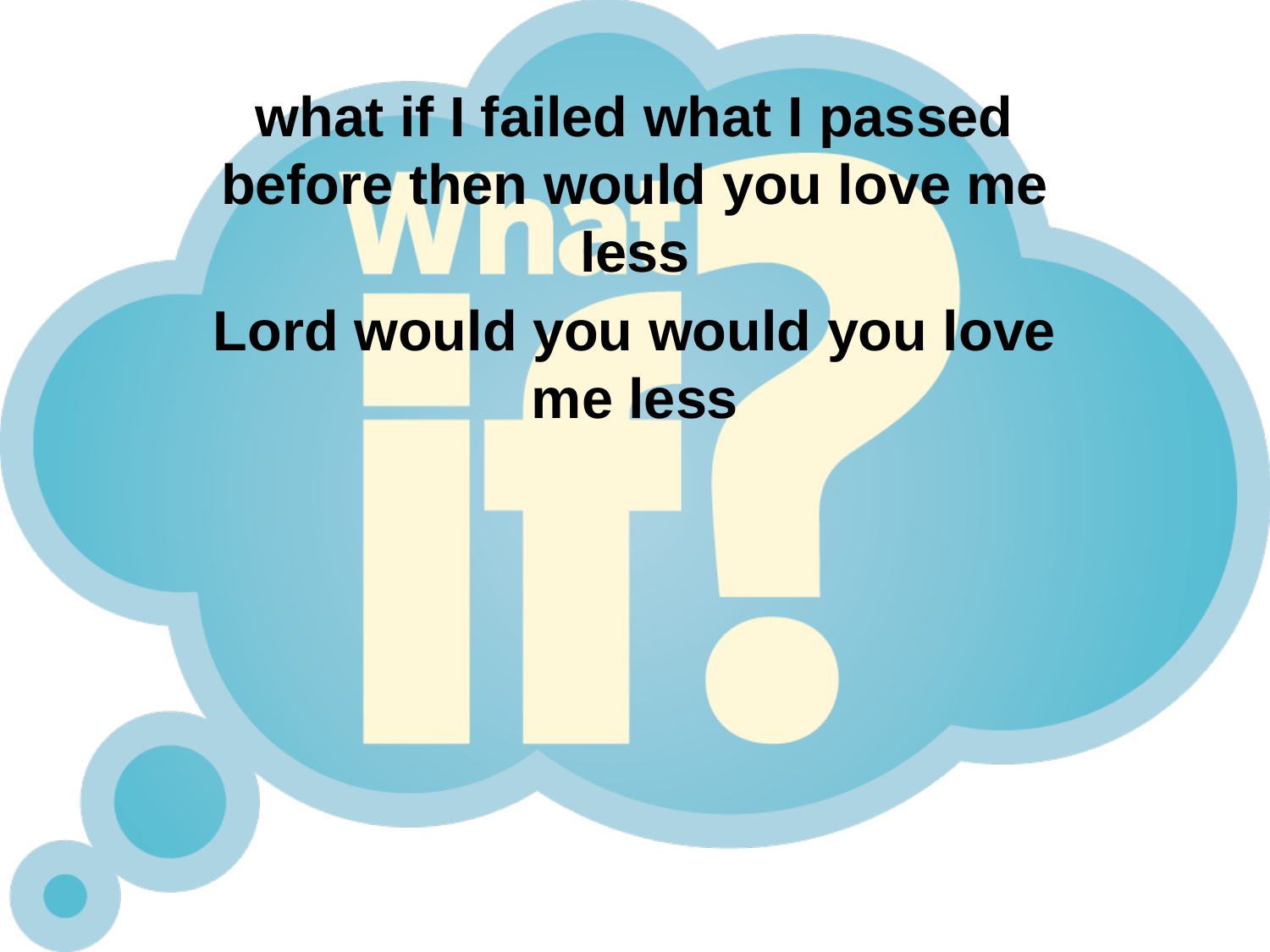

what if I failed what I passed before then would you love me less
Lord would you would you love me less